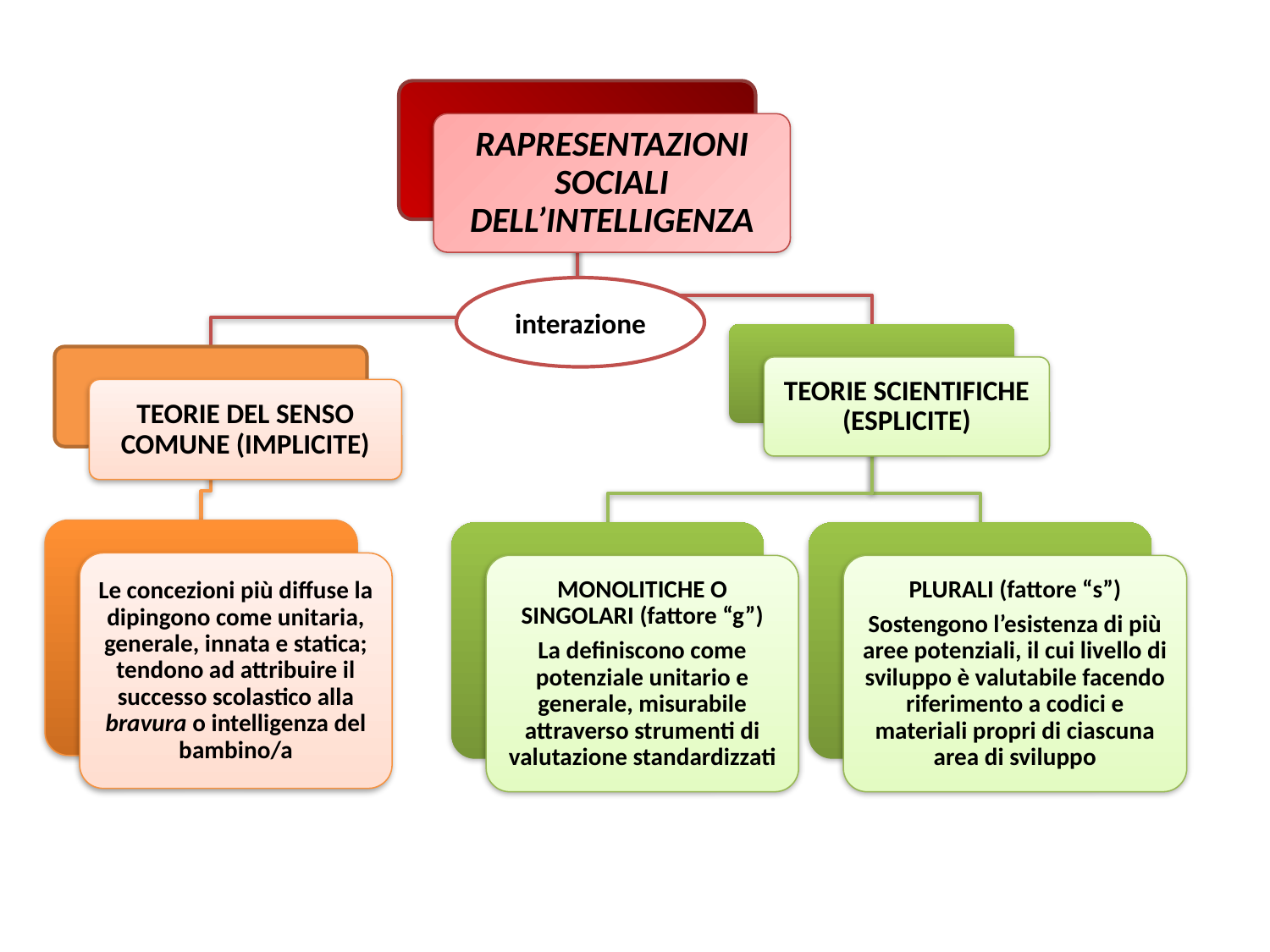

RAPRESENTAZIONI SOCIALI DELL’INTELLIGENZA
TEORIE DEL SENSO COMUNE (IMPLICITE)
Le concezioni più diffuse la dipingono come unitaria, generale, innata e statica; tendono ad attribuire il successo scolastico alla bravura o intelligenza del bambino/a
TEORIE SCIENTIFICHE (ESPLICITE)
MONOLITICHE O SINGOLARI (fattore “g”)
La definiscono come potenziale unitario e generale, misurabile attraverso strumenti di valutazione standardizzati
PLURALI (fattore “s”)
Sostengono l’esistenza di più aree potenziali, il cui livello di sviluppo è valutabile facendo riferimento a codici e materiali propri di ciascuna area di sviluppo
interazione